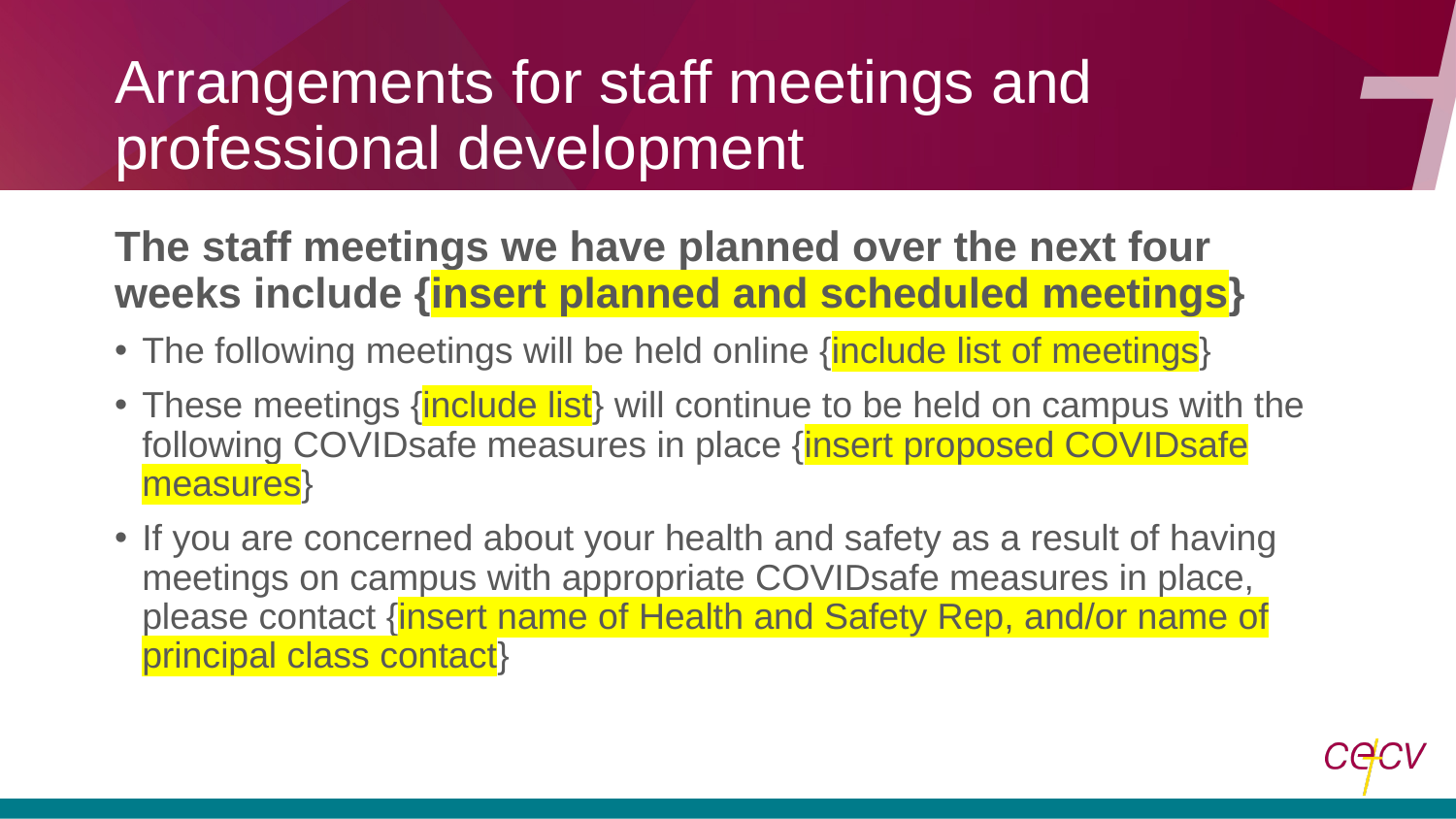

# Arrangements for staff meetings and professional development
The staff meetings we have planned over the next four weeks include {insert planned and scheduled meetings}
The following meetings will be held online {include list of meetings}
These meetings {include list} will continue to be held on campus with the following COVIDsafe measures in place {insert proposed COVIDsafe measures}
If you are concerned about your health and safety as a result of having meetings on campus with appropriate COVIDsafe measures in place, please contact {insert name of Health and Safety Rep, and/or name of principal class contact}